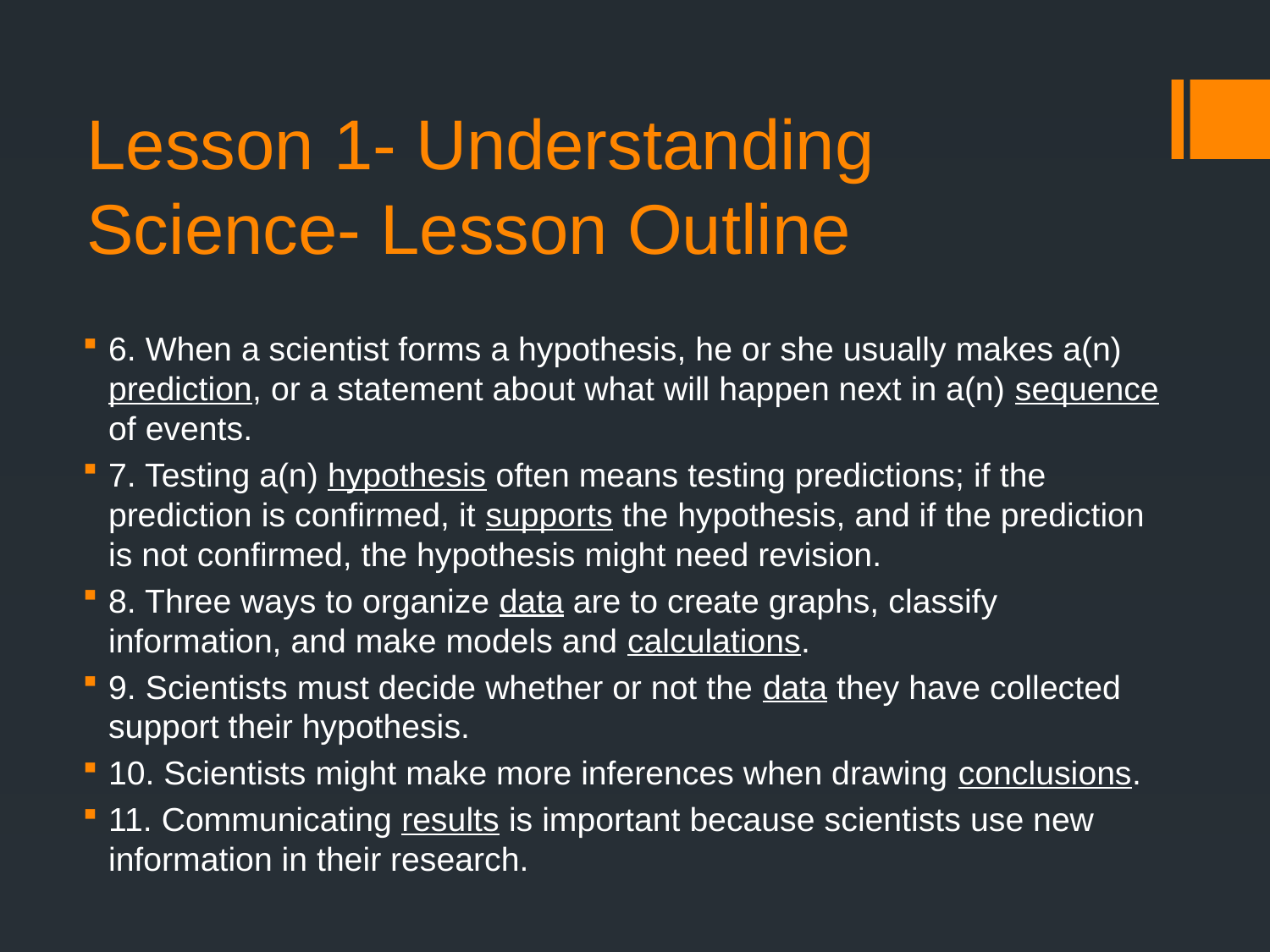

# Lesson 1- Understanding Science- Lesson Outline

6. When a scientist forms a hypothesis, he or she usually makes a(n) prediction, or a statement about what will happen next in a(n) sequence of events.
7. Testing a(n) hypothesis often means testing predictions; if the prediction is confirmed, it supports the hypothesis, and if the prediction is not confirmed, the hypothesis might need revision.
8. Three ways to organize data are to create graphs, classify information, and make models and calculations.
9. Scientists must decide whether or not the data they have collected support their hypothesis.
10. Scientists might make more inferences when drawing conclusions.
11. Communicating results is important because scientists use new information in their research.